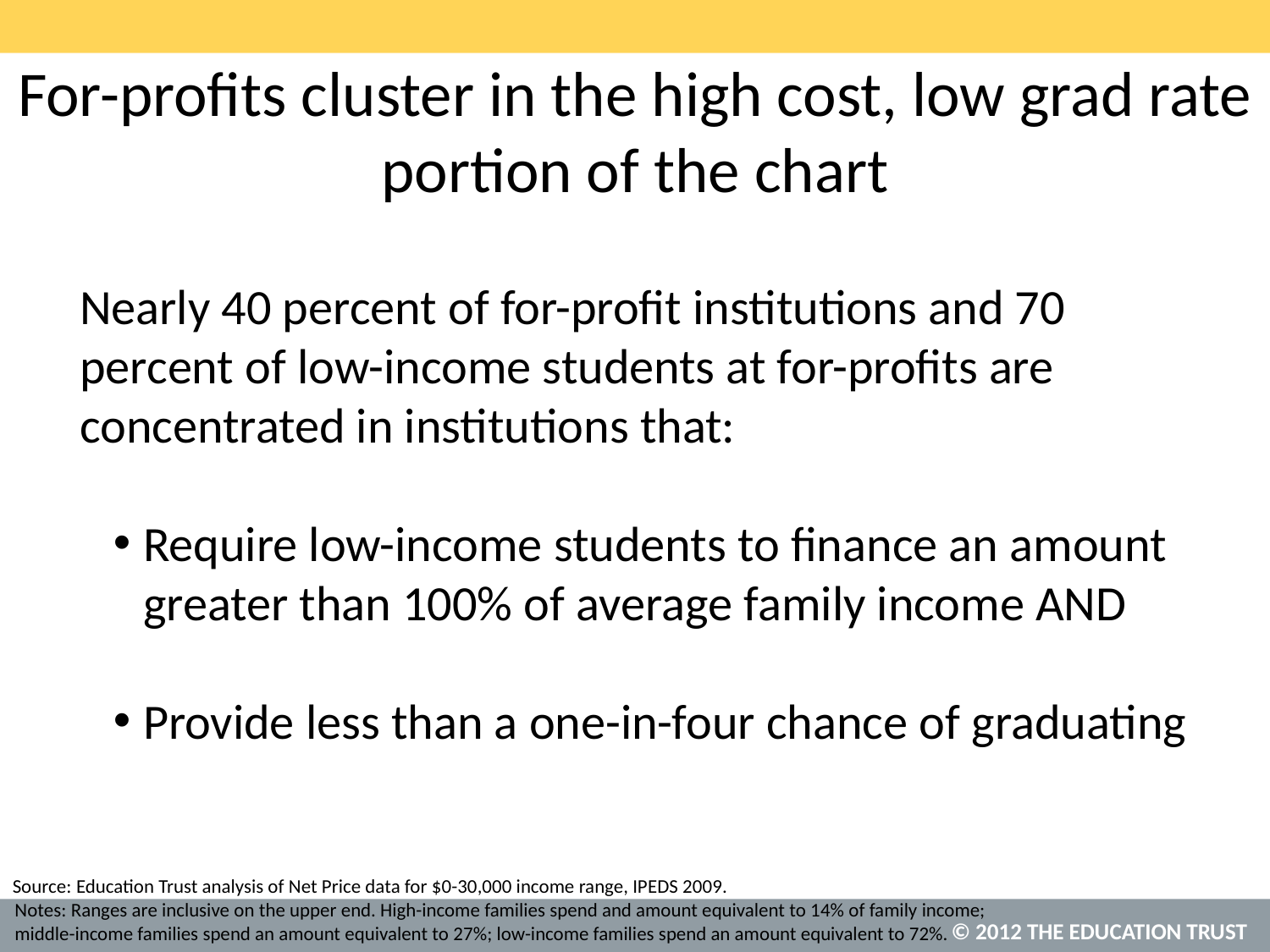

# For-profits cluster in the high cost, low grad rate portion of the chart
Nearly 40 percent of for-profit institutions and 70 percent of low-income students at for-profits are concentrated in institutions that:

Require low-income students to finance an amount greater than 100% of average family income AND

Provide less than a one-in-four chance of graduating
Education Trust analysis of Net Price data for $0-30,000 income range, IPEDS 2009.
Notes: Ranges are inclusive on the upper end. High-income families spend and amount equivalent to 14% of family income; middle-income families spend an amount equivalent to 27%; low-income families spend an amount equivalent to 72%.